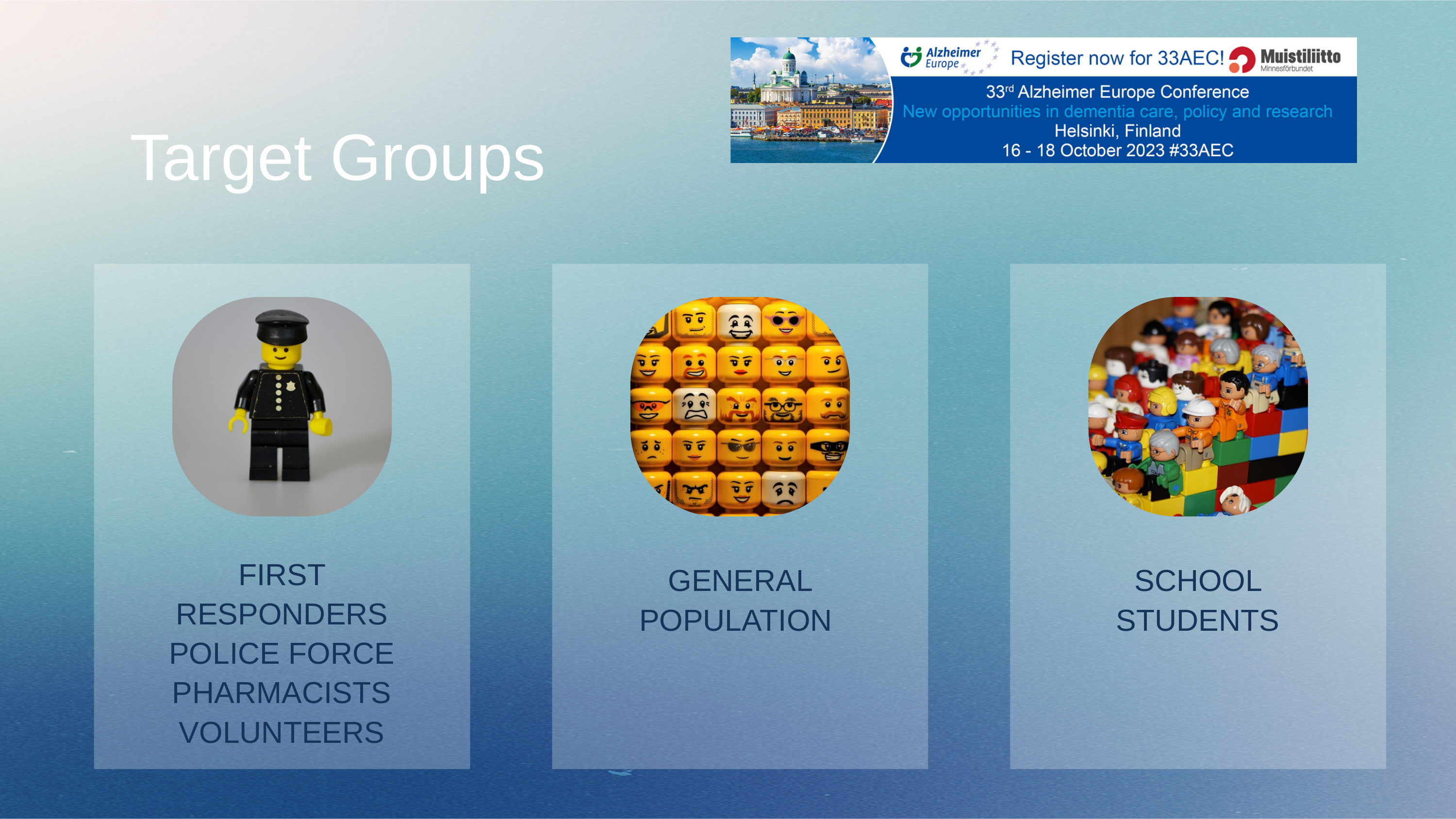

Target Groups

FIRST RESPONDERS
POLICE FORCE
PHARMACISTS
VOLUNTEERS
GENERAL POPULATION
SCHOOL STUDENTS